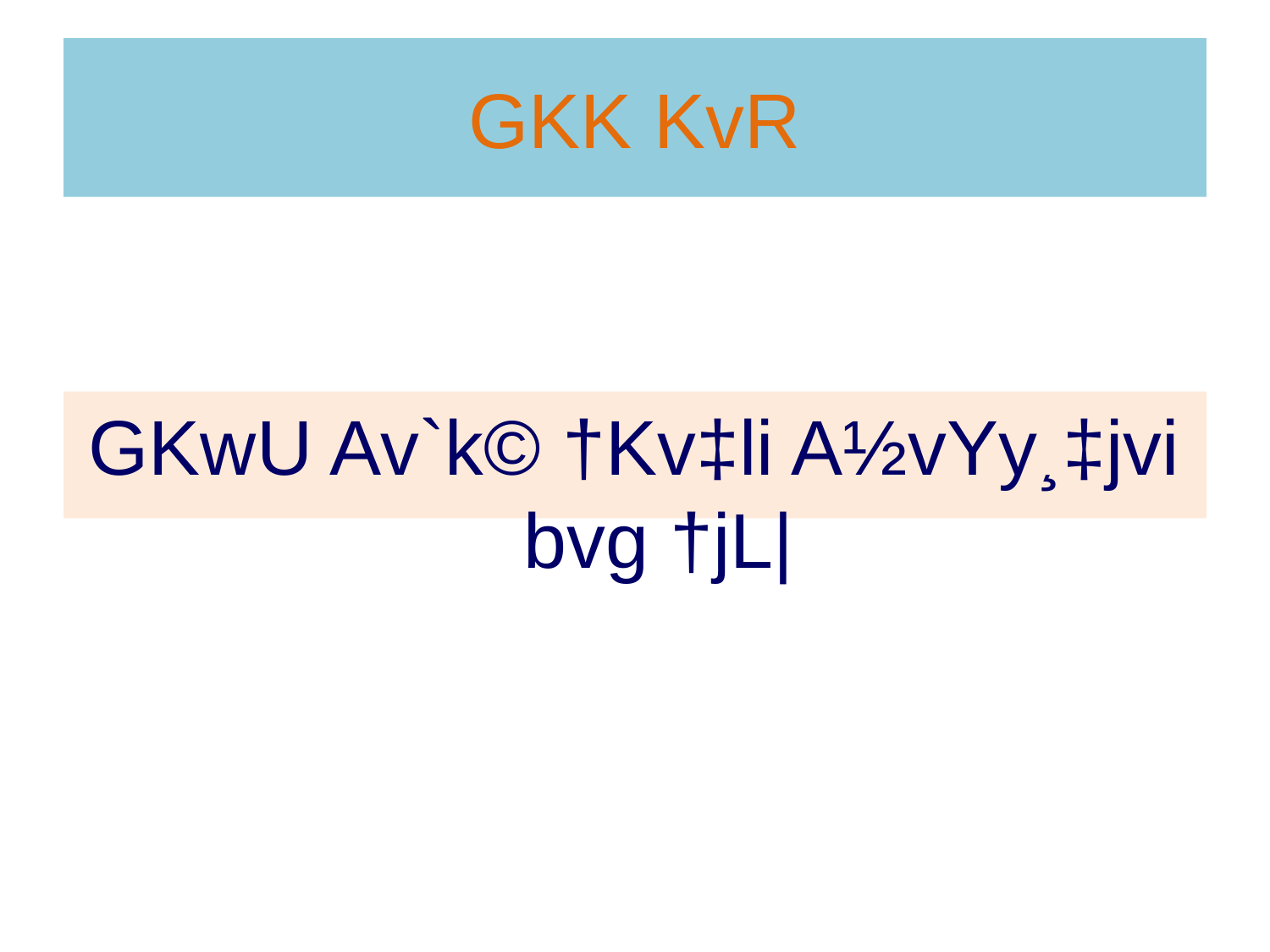

# GKK KvR
GKwU Av`k© †Kv‡li A½vYy¸‡jvi bvg †jL|